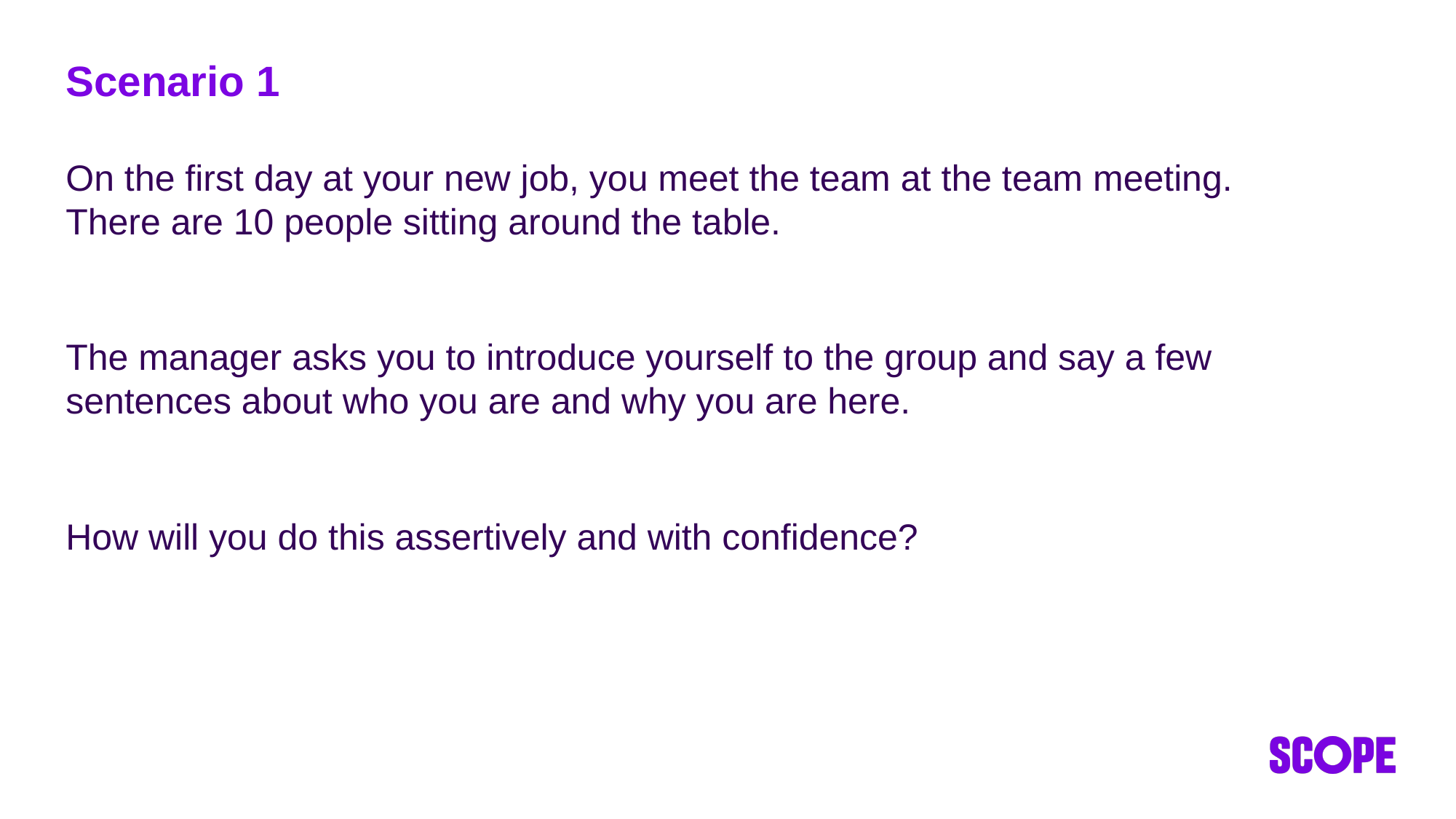

# Scenario 1
On the first day at your new job, you meet the team at the team meeting. There are 10 people sitting around the table.

The manager asks you to introduce yourself to the group and say a few sentences about who you are and why you are here.

How will you do this assertively and with confidence?